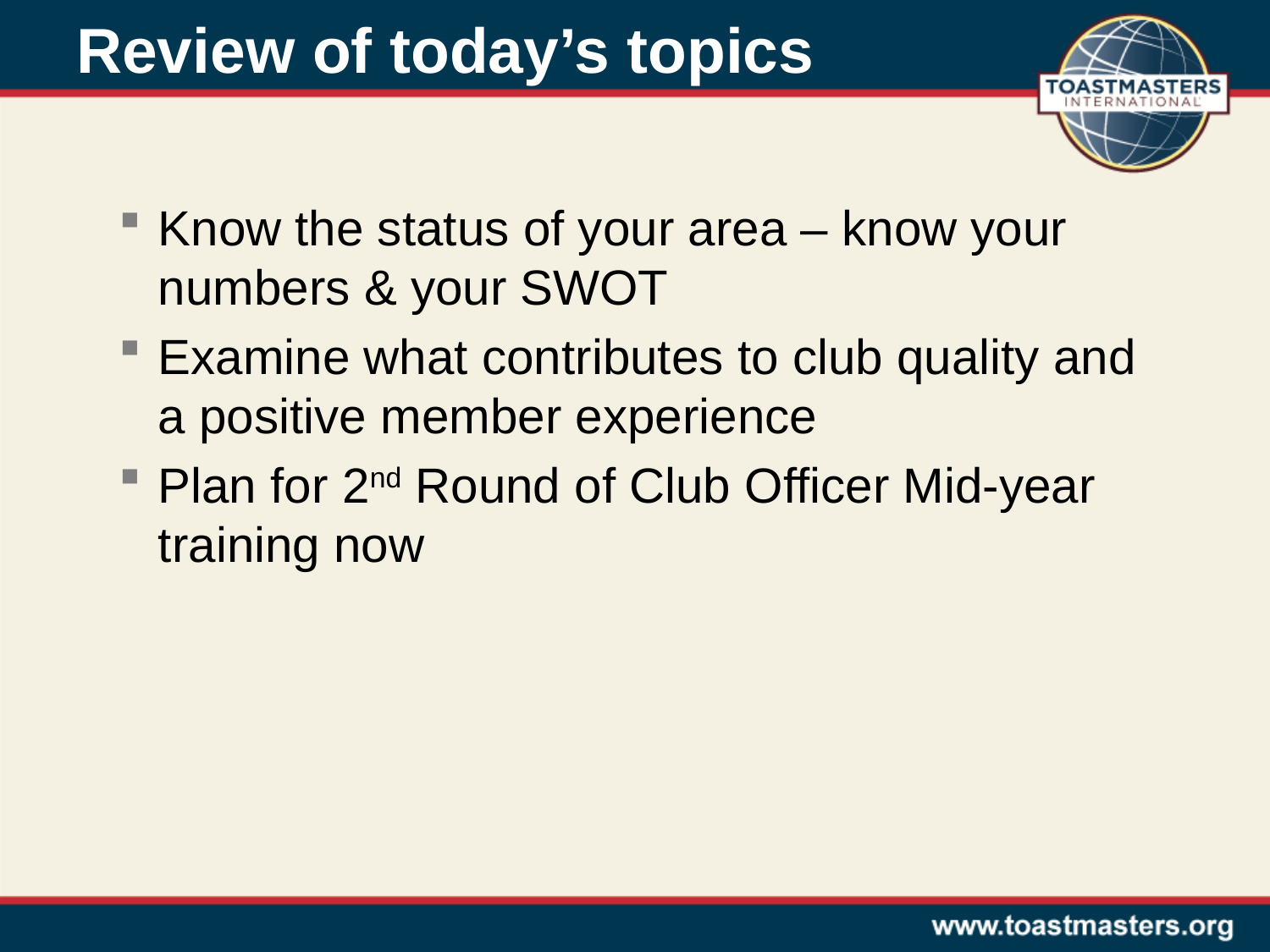

# Review of today’s topics
Know the status of your area – know your numbers & your SWOT
Examine what contributes to club quality and
a positive member experience
Plan for 2nd Round of Club Officer Mid-year training now